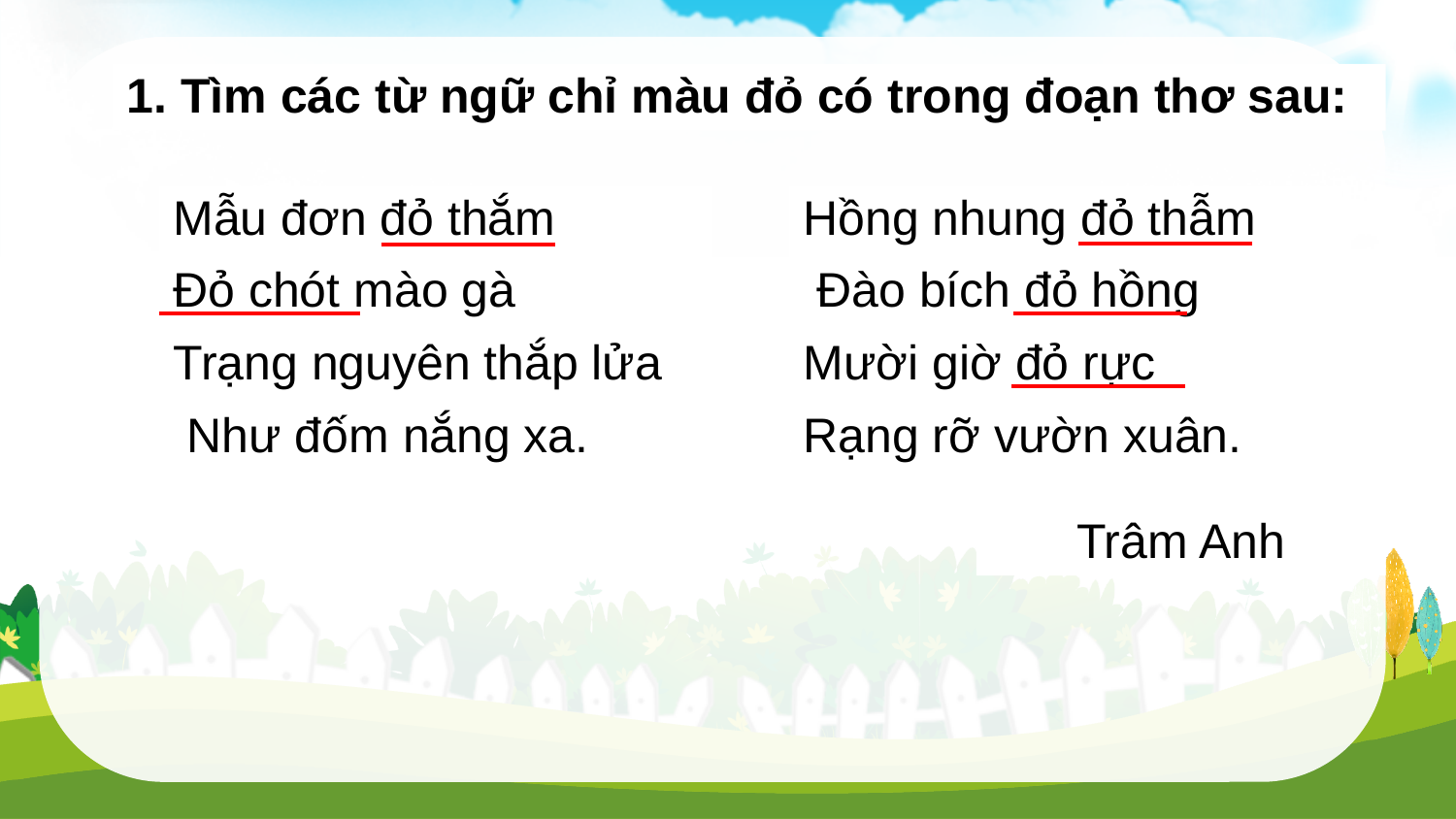

1. Tìm các từ ngữ chỉ màu đỏ có trong đoạn thơ sau:
Mẫu đơn đỏ thắm
Đỏ chót mào gà
Trạng nguyên thắp lửa
 Như đốm nắng xa.
Hồng nhung đỏ thẫm
 Đào bích đỏ hồng
Mười giờ đỏ rực
Rạng rỡ vườn xuân.
Trâm Anh